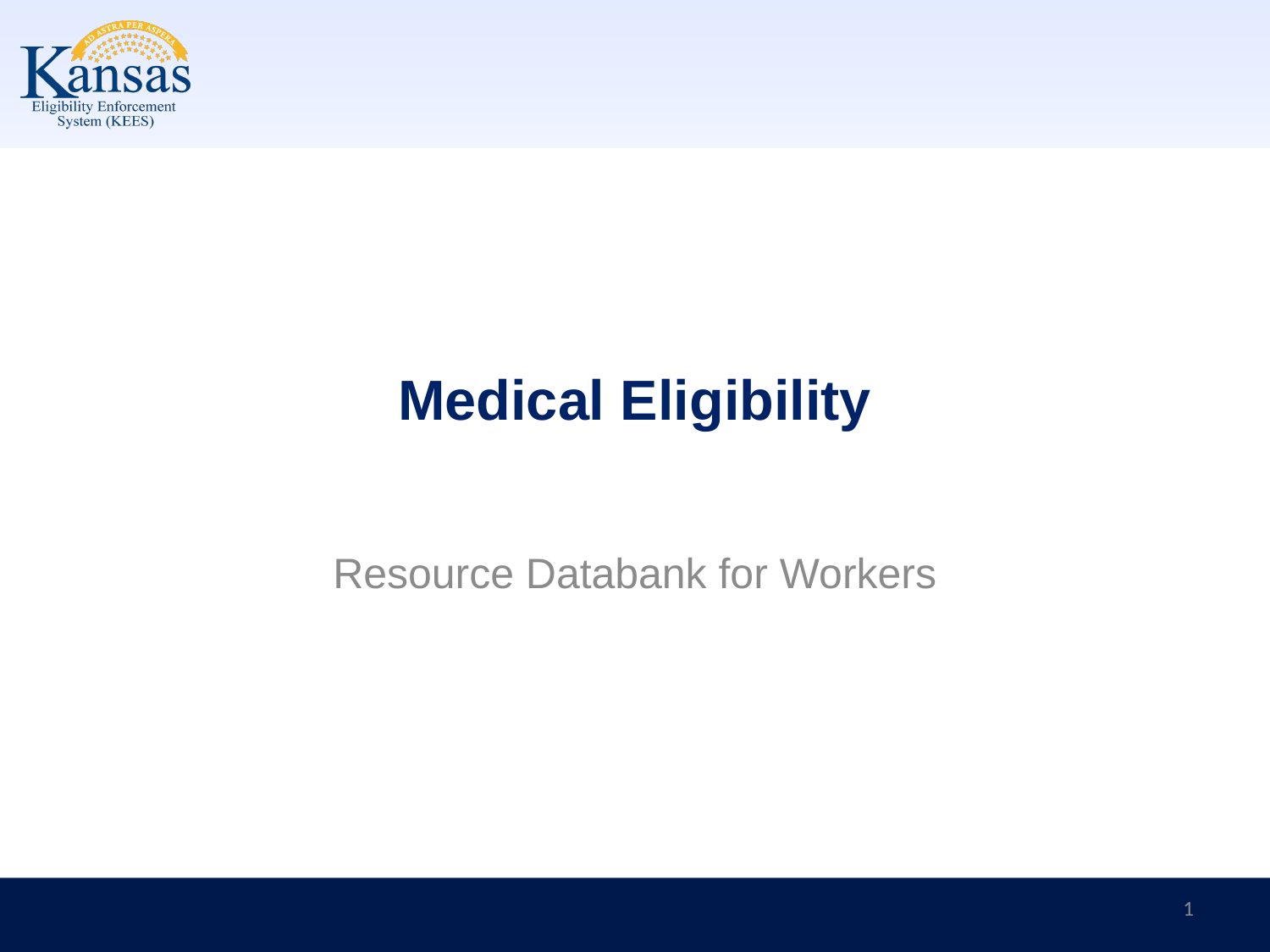

# Medical Eligibility
Resource Databank for Workers
1